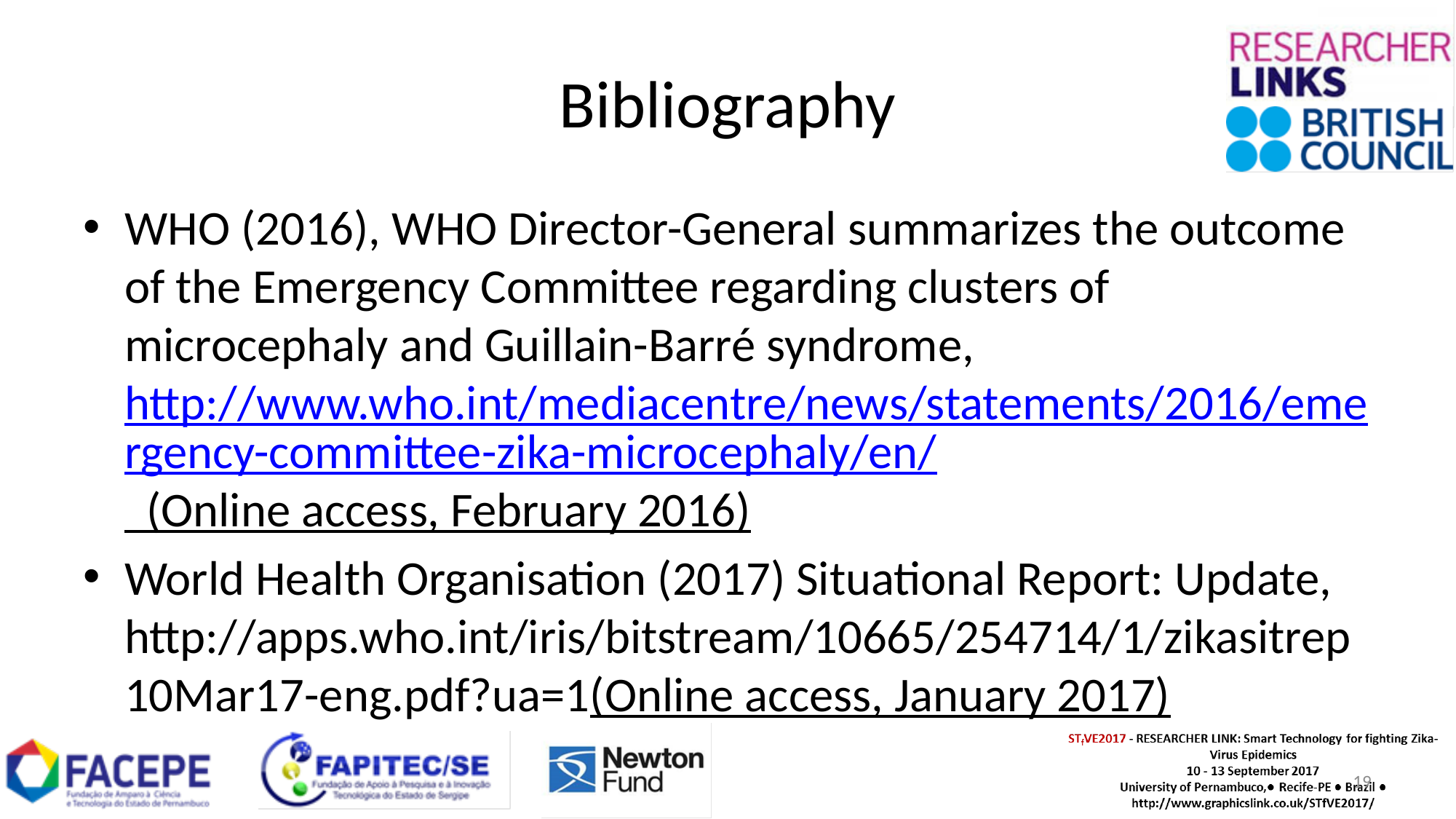

# Bibliography
WHO (2016), WHO Director-General summarizes the outcome of the Emergency Committee regarding clusters of microcephaly and Guillain-Barré syndrome, http://www.who.int/mediacentre/news/statements/2016/emergency-committee-zika-microcephaly/en/  (Online access, February 2016)
World Health Organisation (2017) Situational Report: Update, http://apps.who.int/iris/bitstream/10665/254714/1/zikasitrep10Mar17-eng.pdf?ua=1(Online access, January 2017)

19